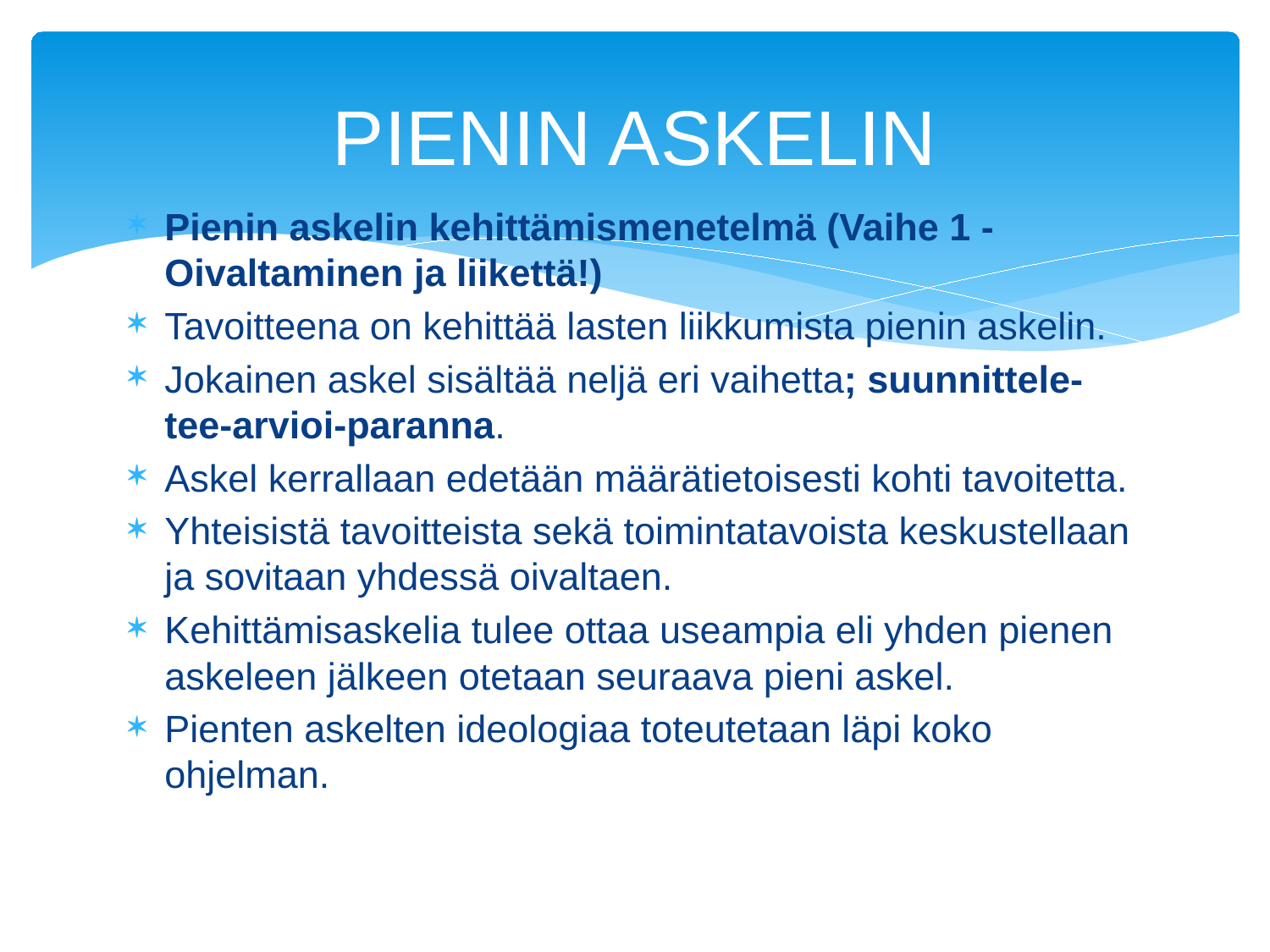

# PIENIN ASKELIN
Pienin askelin kehittämismenetelmä (Vaihe 1 - Oivaltaminen ja liikettä!)
Tavoitteena on kehittää lasten liikkumista pienin askelin.
Jokainen askel sisältää neljä eri vaihetta; suunnittele-tee-arvioi-paranna.
Askel kerrallaan edetään määrätietoisesti kohti tavoitetta.
Yhteisistä tavoitteista sekä toimintatavoista keskustellaan ja sovitaan yhdessä oivaltaen.
Kehittämisaskelia tulee ottaa useampia eli yhden pienen askeleen jälkeen otetaan seuraava pieni askel.
Pienten askelten ideologiaa toteutetaan läpi koko ohjelman.